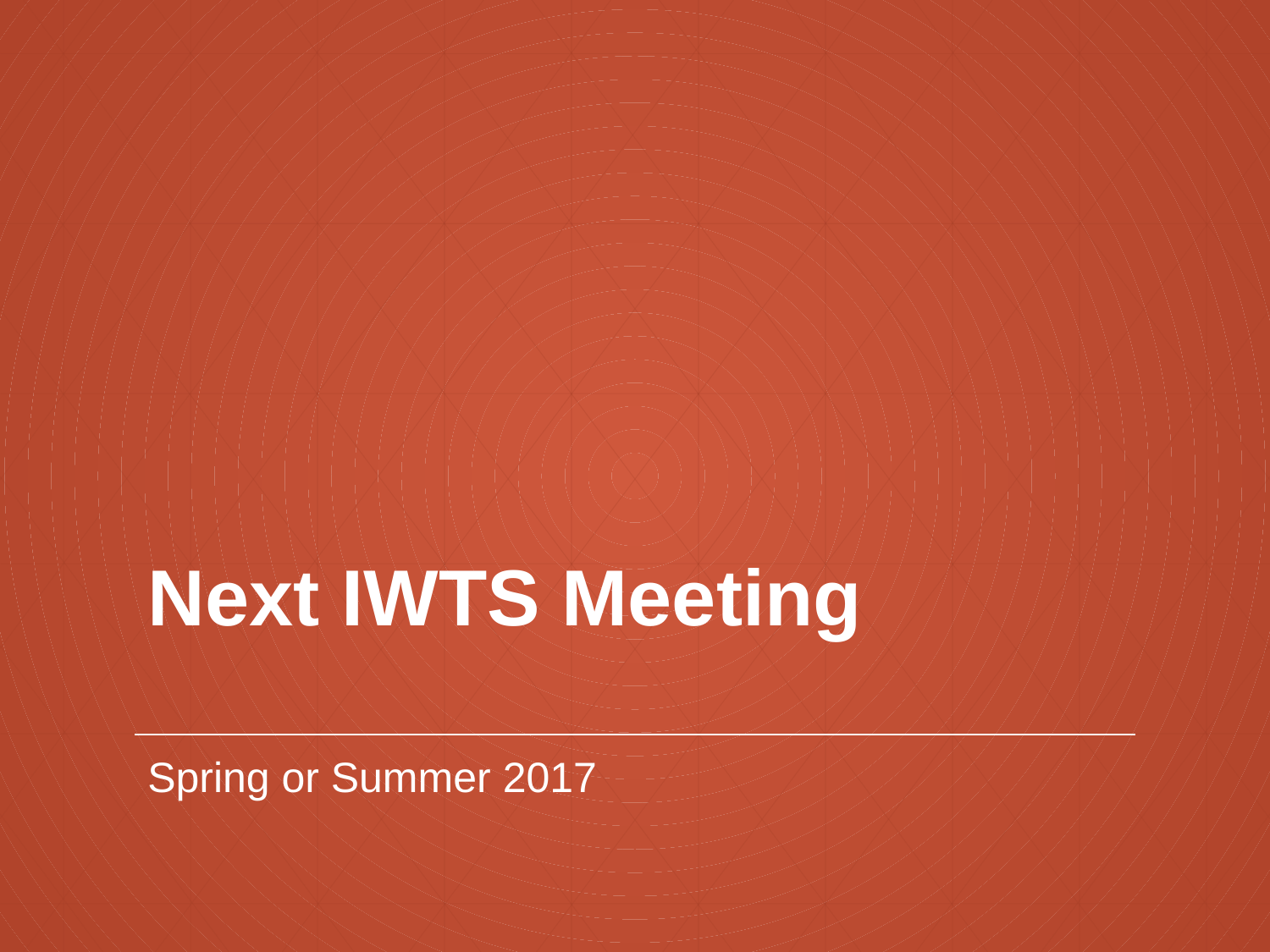

# Next IWTS Meeting
Spring or Summer 2017